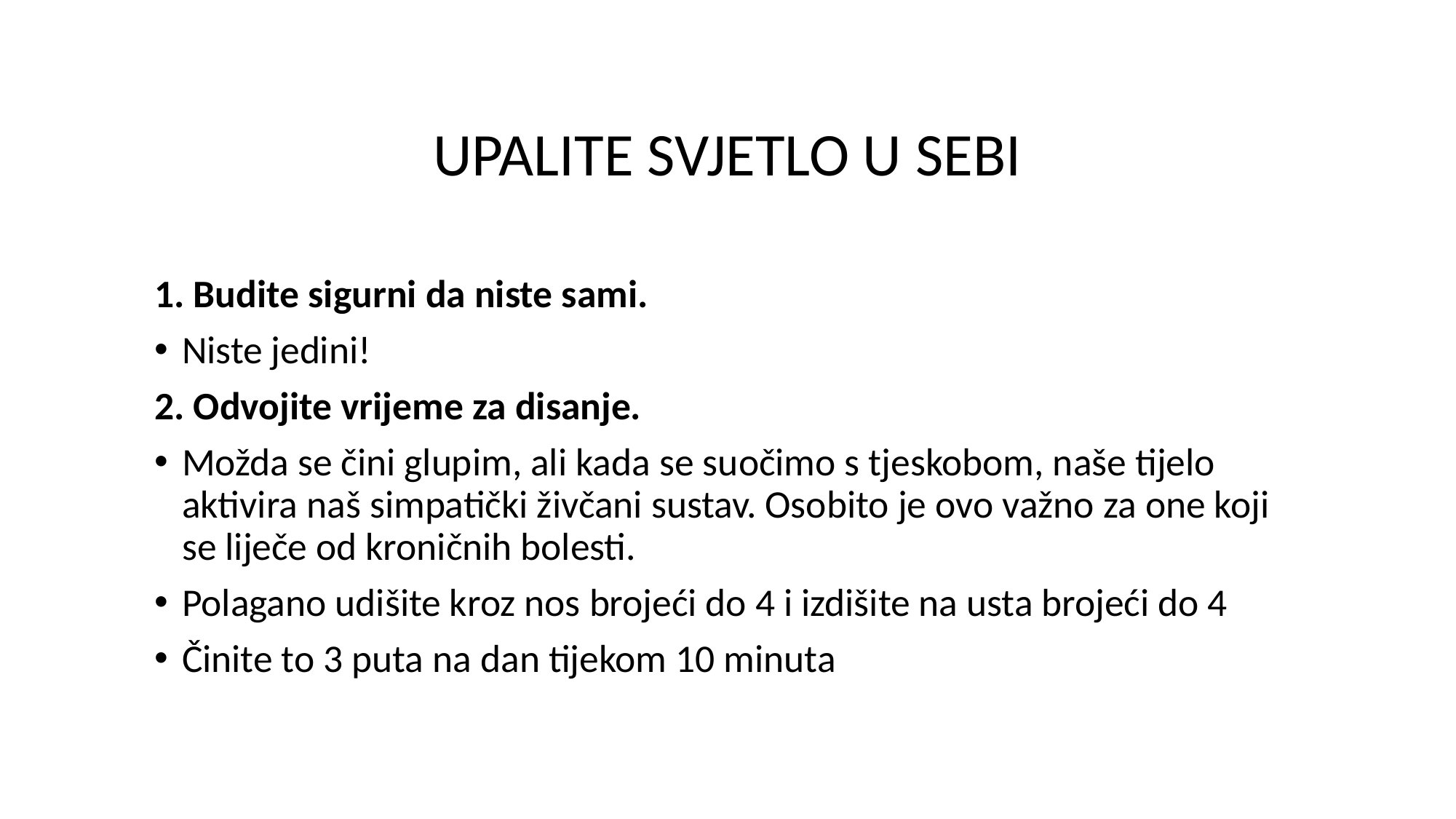

# UPALITE SVJETLO U SEBI
1. Budite sigurni da niste sami.
Niste jedini!
2. Odvojite vrijeme za disanje.
Možda se čini glupim, ali kada se suočimo s tjeskobom, naše tijelo aktivira naš simpatički živčani sustav. Osobito je ovo važno za one koji se liječe od kroničnih bolesti.
Polagano udišite kroz nos brojeći do 4 i izdišite na usta brojeći do 4
Činite to 3 puta na dan tijekom 10 minuta